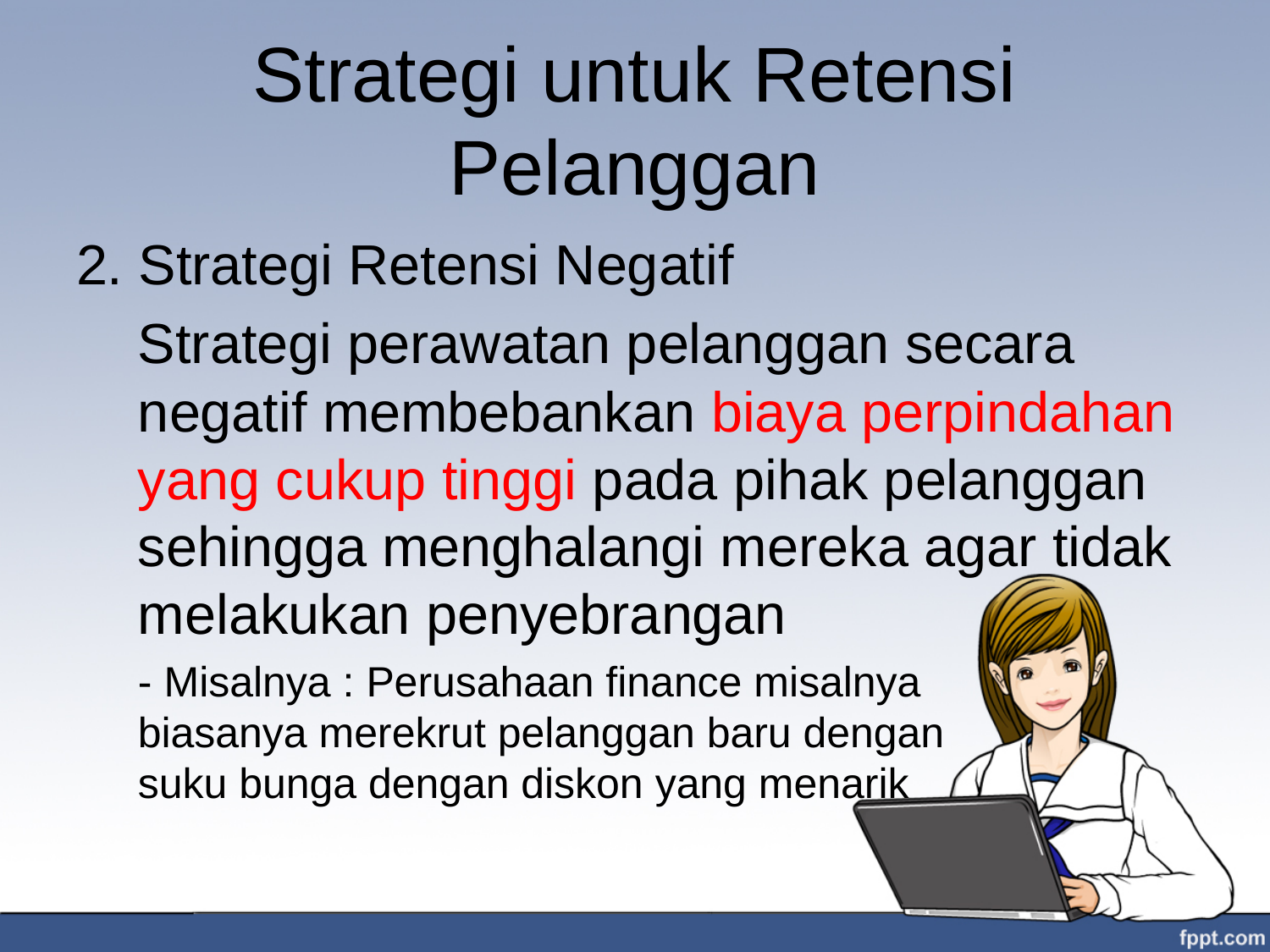

# Strategi untuk Retensi Pelanggan
2. Strategi Retensi Negatif
Strategi perawatan pelanggan secara negatif membebankan biaya perpindahan yang cukup tinggi pada pihak pelanggan sehingga menghalangi mereka agar tidak melakukan penyebrangan
- Misalnya : Perusahaan finance misalnya             	biasanya merekrut pelanggan baru dengan             	suku bunga dengan diskon yang menarik